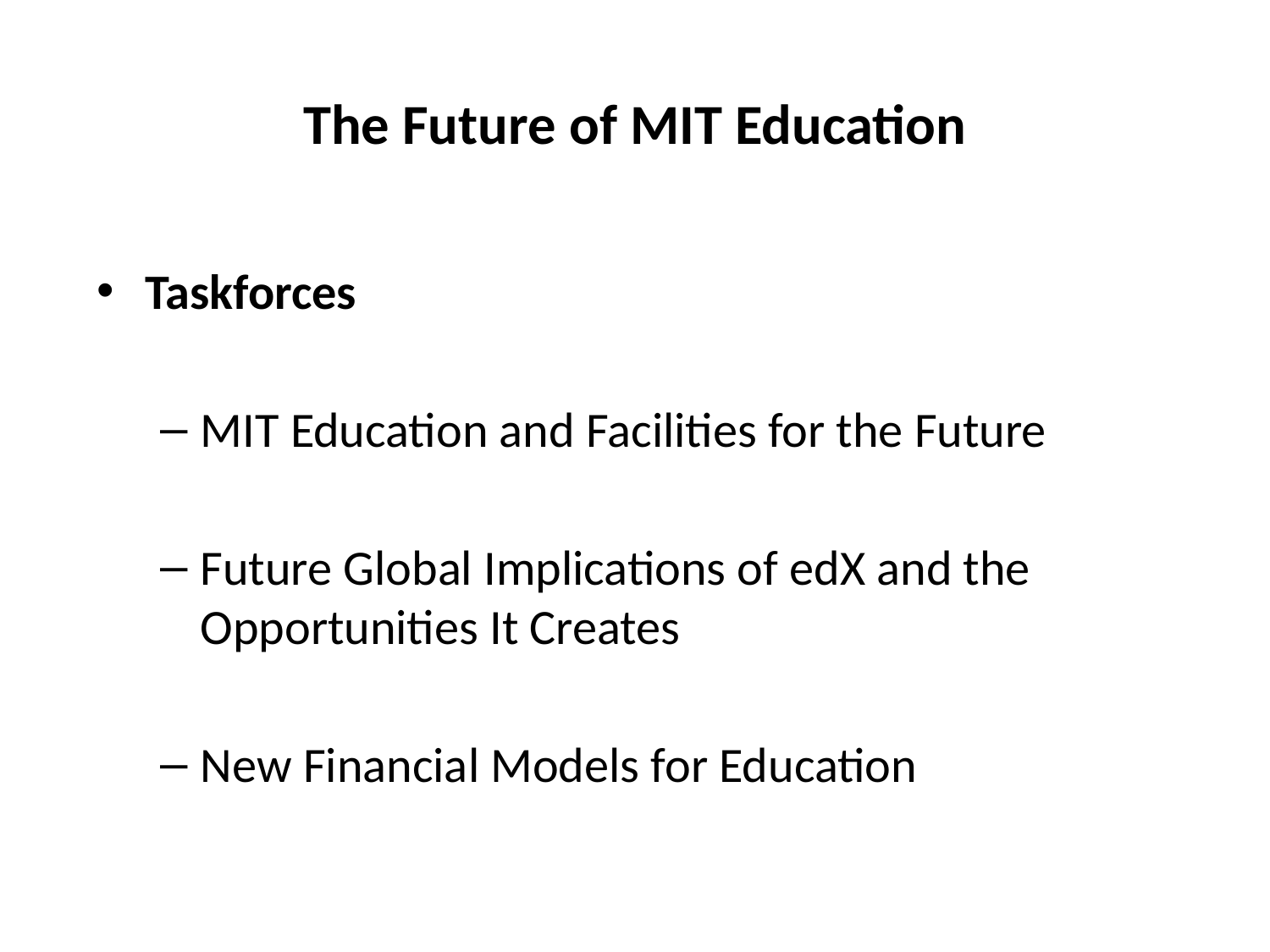

# The Future of MIT Education
Taskforces

MIT Education and Facilities for the Future

Future Global Implications of edX and the Opportunities It Creates

New Financial Models for Education